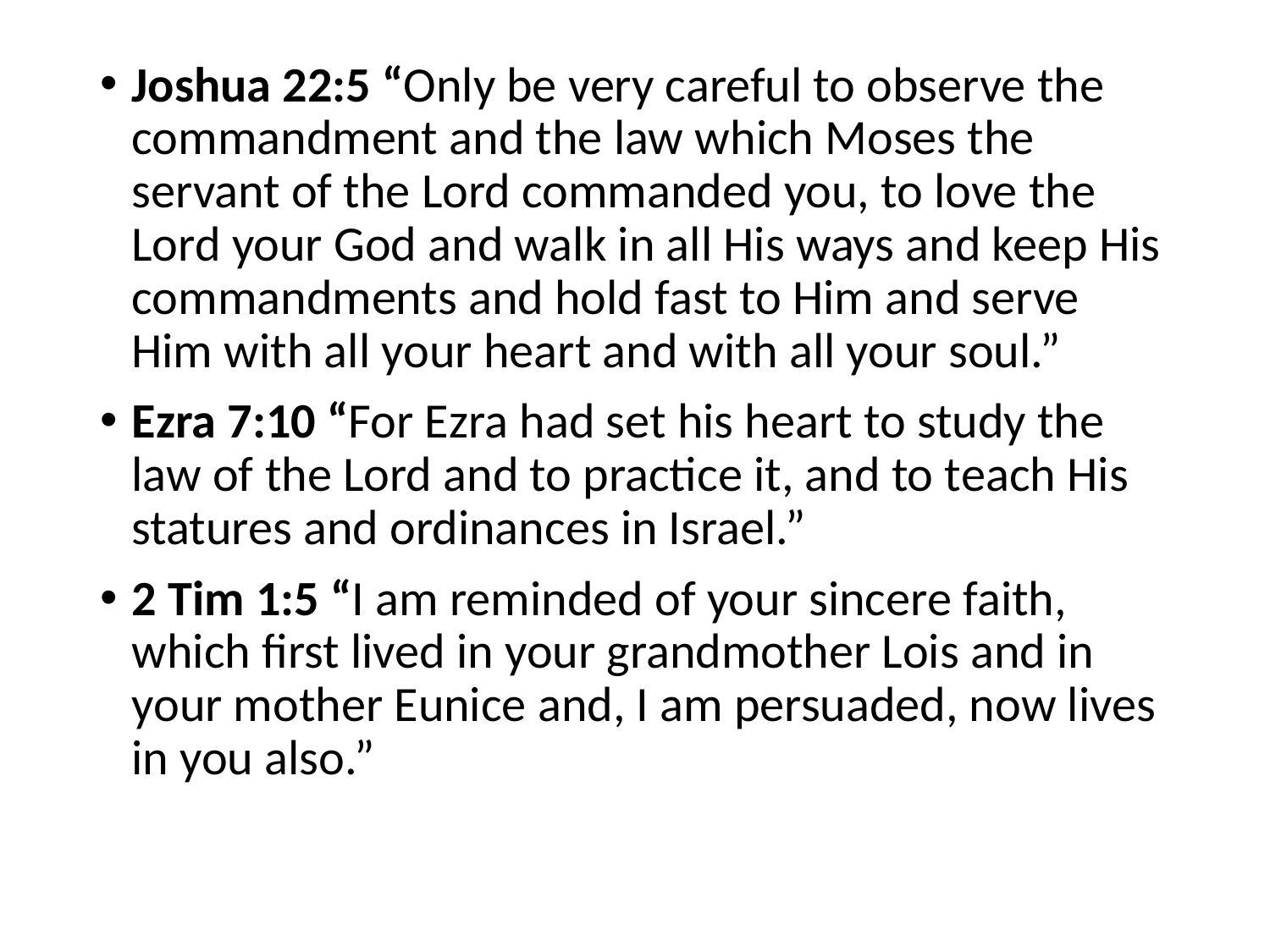

#
Joshua 22:5 “Only be very careful to observe the commandment and the law which Moses the servant of the Lord commanded you, to love the Lord your God and walk in all His ways and keep His commandments and hold fast to Him and serve Him with all your heart and with all your soul.”
Ezra 7:10 “For Ezra had set his heart to study the law of the Lord and to practice it, and to teach His statures and ordinances in Israel.”
2 Tim 1:5 “I am reminded of your sincere faith, which first lived in your grandmother Lois and in your mother Eunice and, I am persuaded, now lives in you also.”